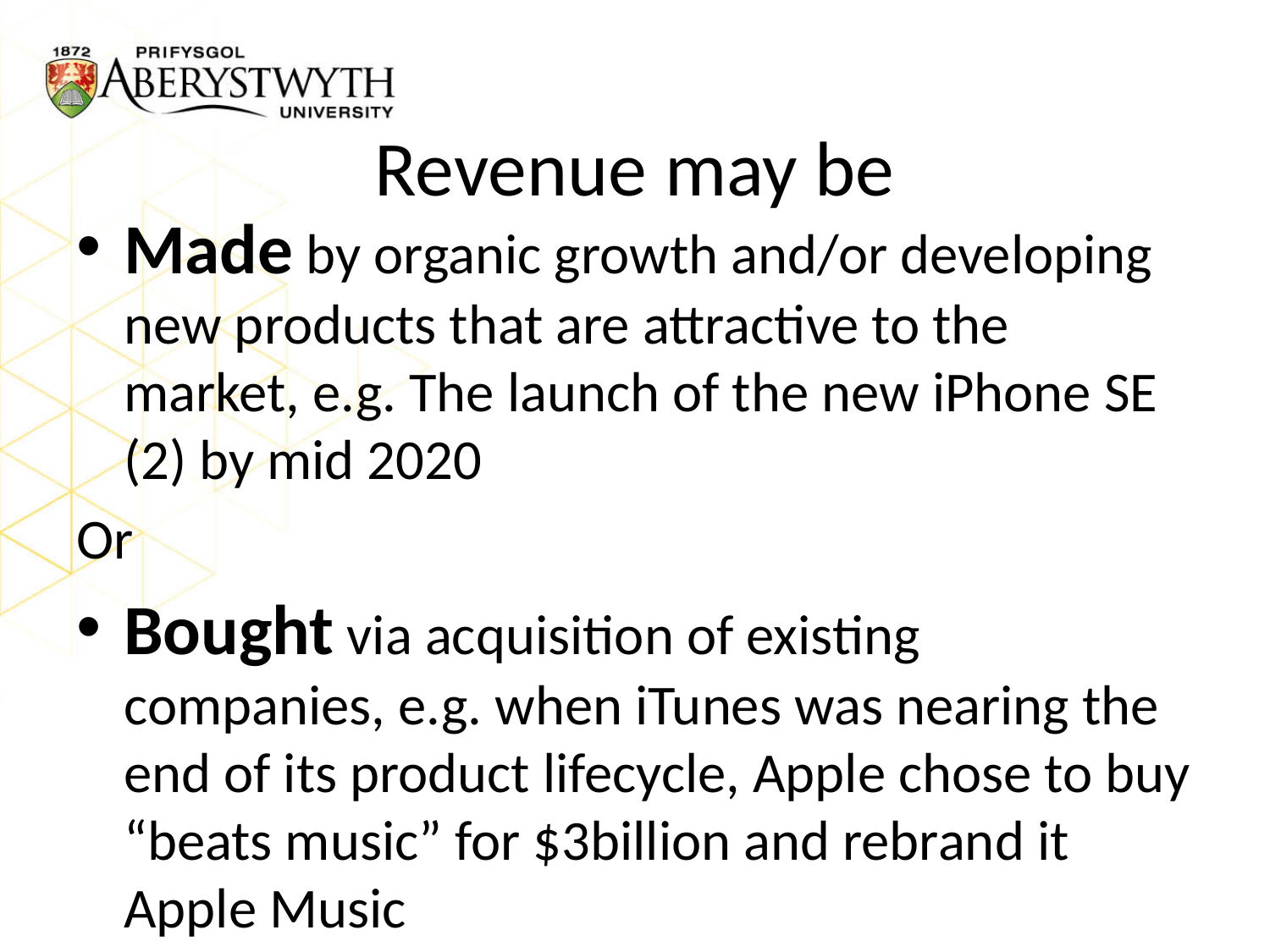

# Revenue may be
Made by organic growth and/or developing new products that are attractive to the market, e.g. The launch of the new iPhone SE (2) by mid 2020
Or
Bought via acquisition of existing companies, e.g. when iTunes was nearing the end of its product lifecycle, Apple chose to buy “beats music” for $3billion and rebrand it Apple Music